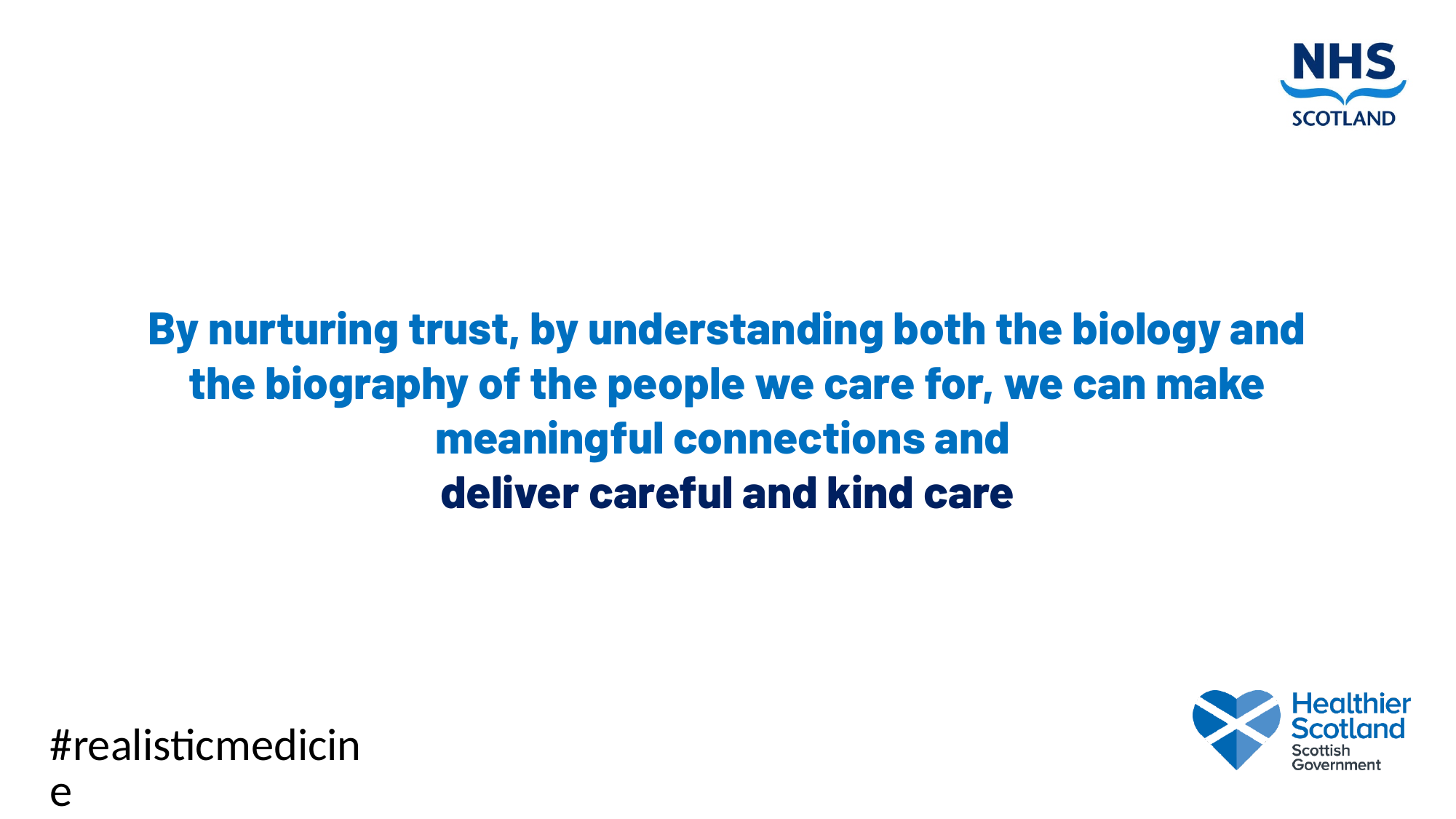

By nurturing trust, by understanding both the biology and the biography of the people we care for, we can make meaningful connections and
deliver careful and kind care
| #realisticmedicine |
| --- |